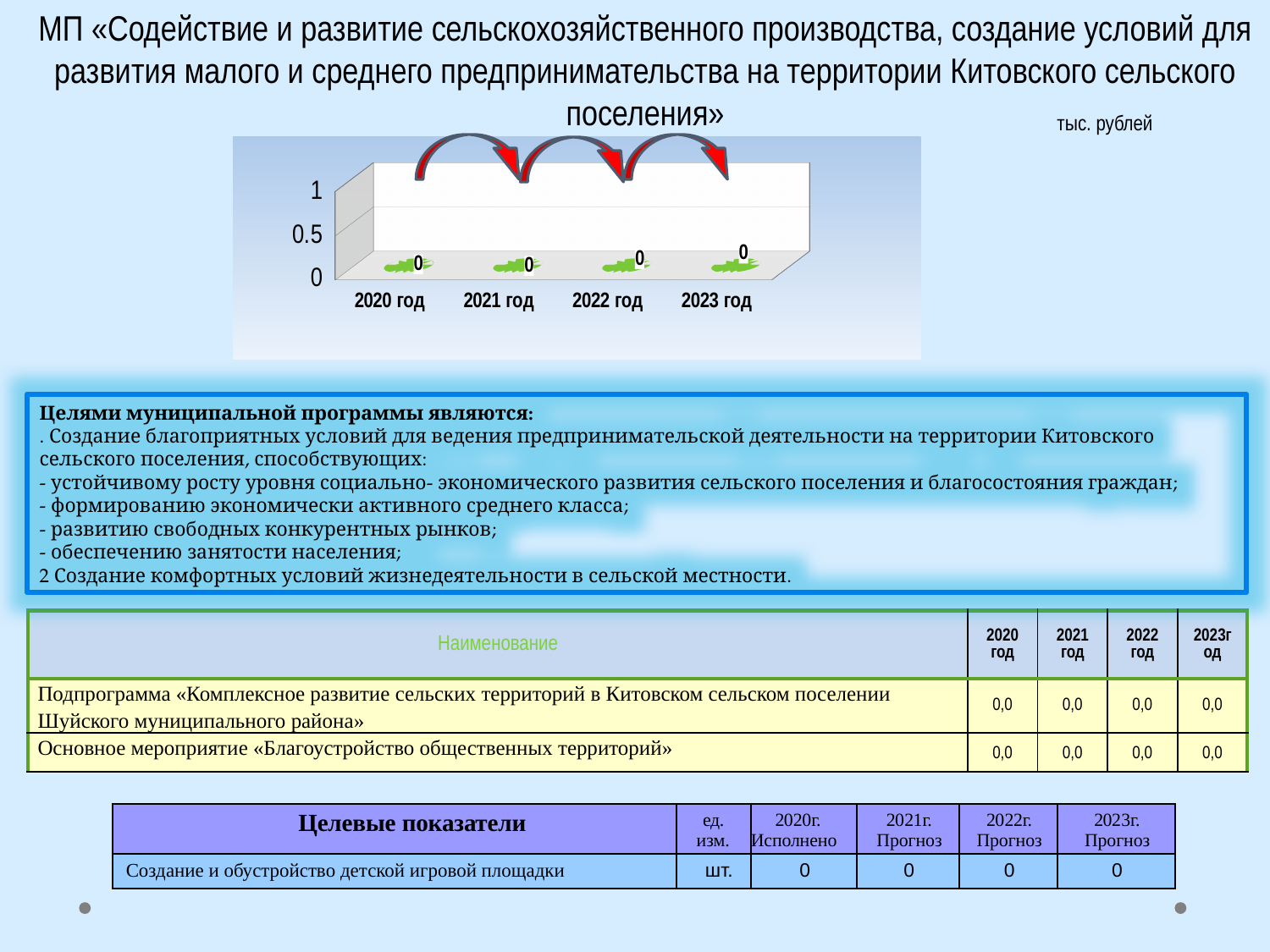

МП «Содействие и развитие сельскохозяйственного производства, создание условий для развития малого и среднего предпринимательства на территории Китовского сельского поселения»
тыс. рублей

[unsupported chart]

Целями муниципальной программы являются:
. Создание благоприятных условий для ведения предпринимательской деятельности на территории Китовского сельского поселения, способствующих:
- устойчивому росту уровня социально- экономического развития сельского поселения и благосостояния граждан;
- формированию экономически активного среднего класса;
- развитию свободных конкурентных рынков;
- обеспечению занятости населения;
2 Создание комфортных условий жизнедеятельности в сельской местности.
| Наименование | 2020 год | 2021 год | 2022 год | 2023год |
| --- | --- | --- | --- | --- |
| Подпрограмма «Комплексное развитие сельских территорий в Китовском сельском поселении Шуйского муниципального района» | 0,0 | 0,0 | 0,0 | 0,0 |
| Основное мероприятие «Благоустройство общественных территорий» | 0,0 | 0,0 | 0,0 | 0,0 |
| Целевые показатели | ед. изм. | 2020г. Исполнено | 2021г. Прогноз | 2022г. Прогноз | 2023г. Прогноз |
| --- | --- | --- | --- | --- | --- |
| Создание и обустройство детской игровой площадки | шт. | 0 | 0 | 0 | 0 |